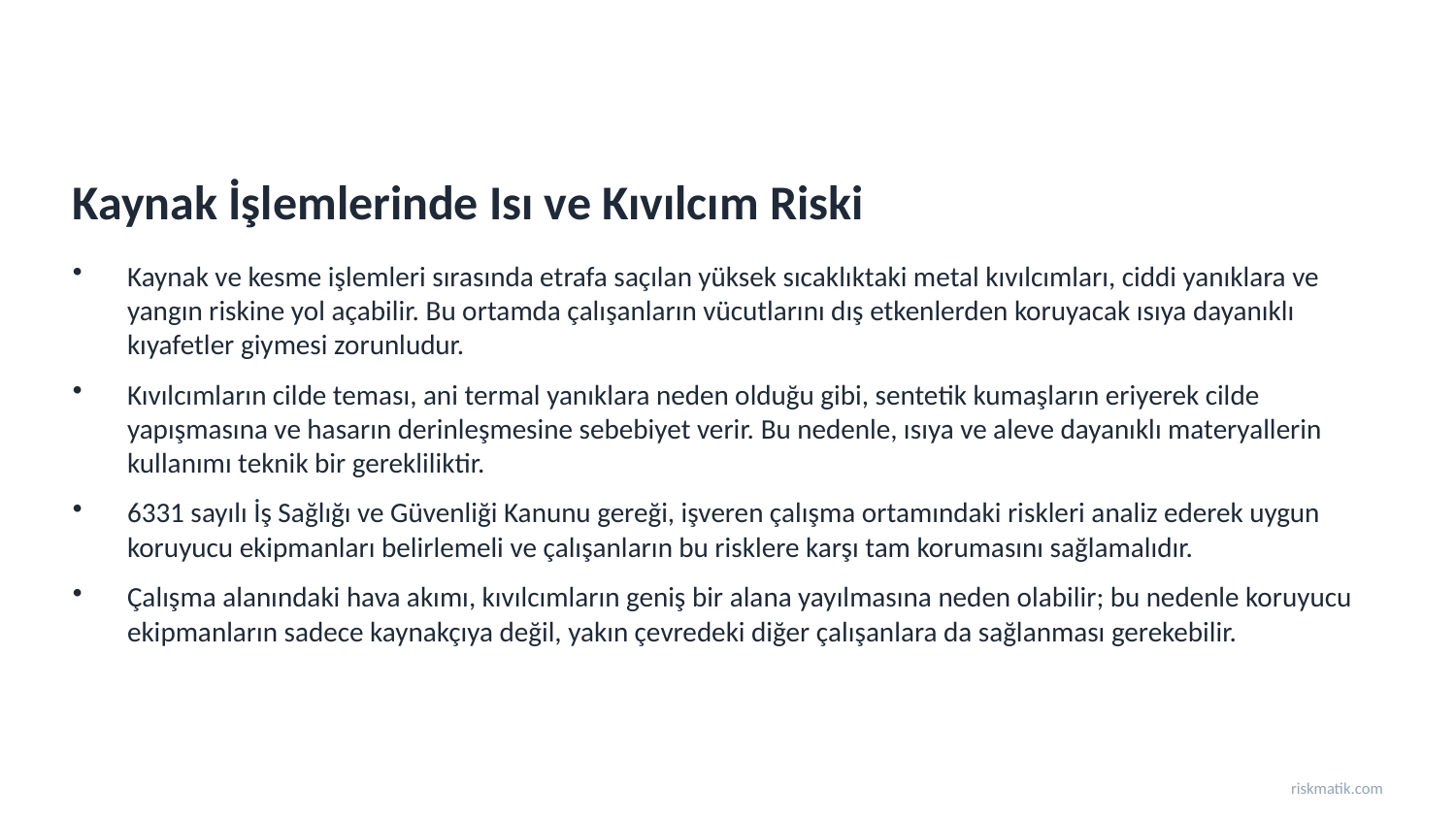

Kaynak İşlemlerinde Isı ve Kıvılcım Riski
Kaynak ve kesme işlemleri sırasında etrafa saçılan yüksek sıcaklıktaki metal kıvılcımları, ciddi yanıklara ve yangın riskine yol açabilir. Bu ortamda çalışanların vücutlarını dış etkenlerden koruyacak ısıya dayanıklı kıyafetler giymesi zorunludur.
Kıvılcımların cilde teması, ani termal yanıklara neden olduğu gibi, sentetik kumaşların eriyerek cilde yapışmasına ve hasarın derinleşmesine sebebiyet verir. Bu nedenle, ısıya ve aleve dayanıklı materyallerin kullanımı teknik bir gerekliliktir.
6331 sayılı İş Sağlığı ve Güvenliği Kanunu gereği, işveren çalışma ortamındaki riskleri analiz ederek uygun koruyucu ekipmanları belirlemeli ve çalışanların bu risklere karşı tam korumasını sağlamalıdır.
Çalışma alanındaki hava akımı, kıvılcımların geniş bir alana yayılmasına neden olabilir; bu nedenle koruyucu ekipmanların sadece kaynakçıya değil, yakın çevredeki diğer çalışanlara da sağlanması gerekebilir.
riskmatik.com